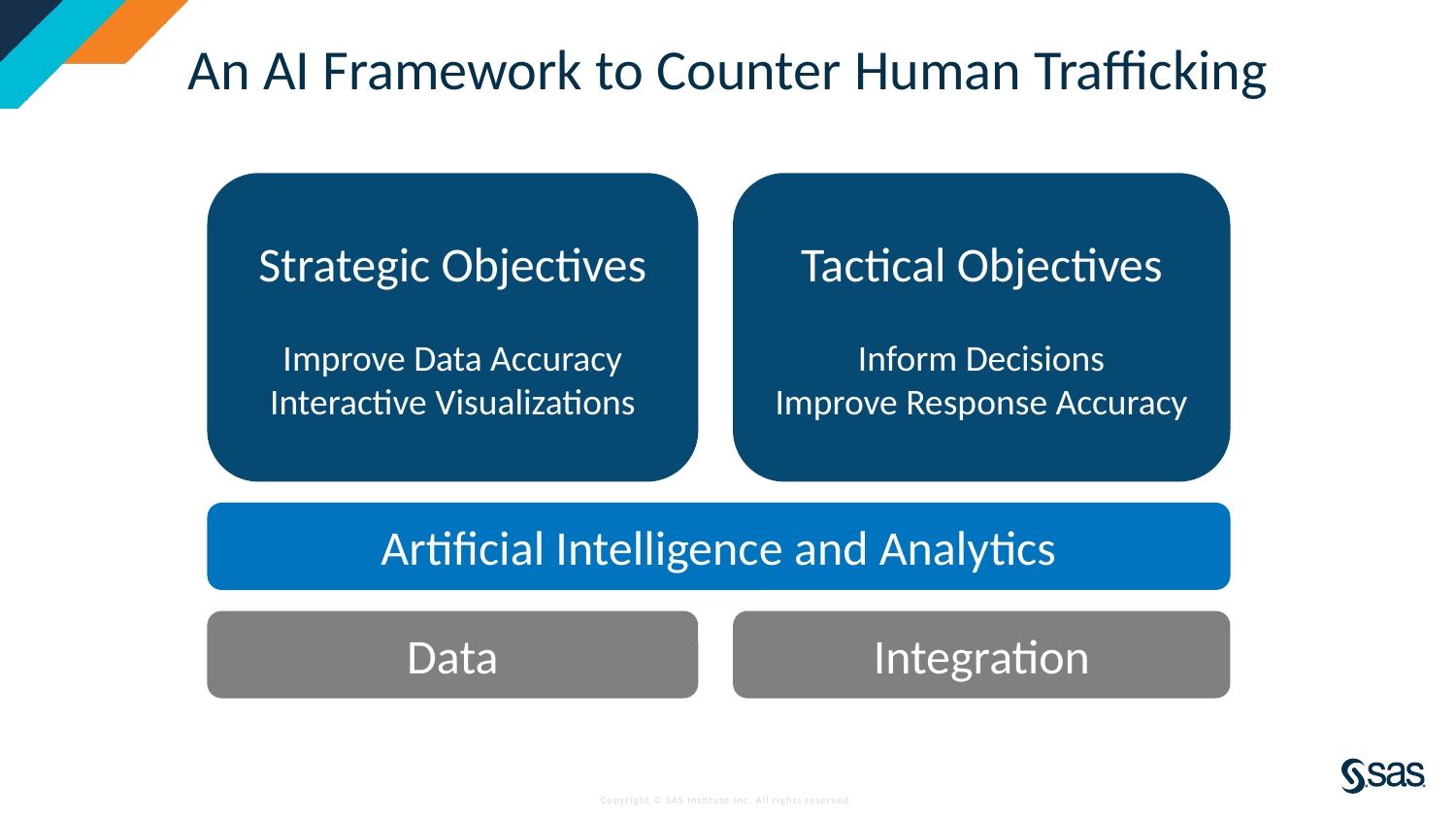

# An AI Framework to Counter Human Trafficking
Tactical Objectives

Inform Decisions
Improve Response Accuracy
Strategic Objectives

Improve Data Accuracy
Interactive Visualizations
Artificial Intelligence and Analytics
Data
Integration